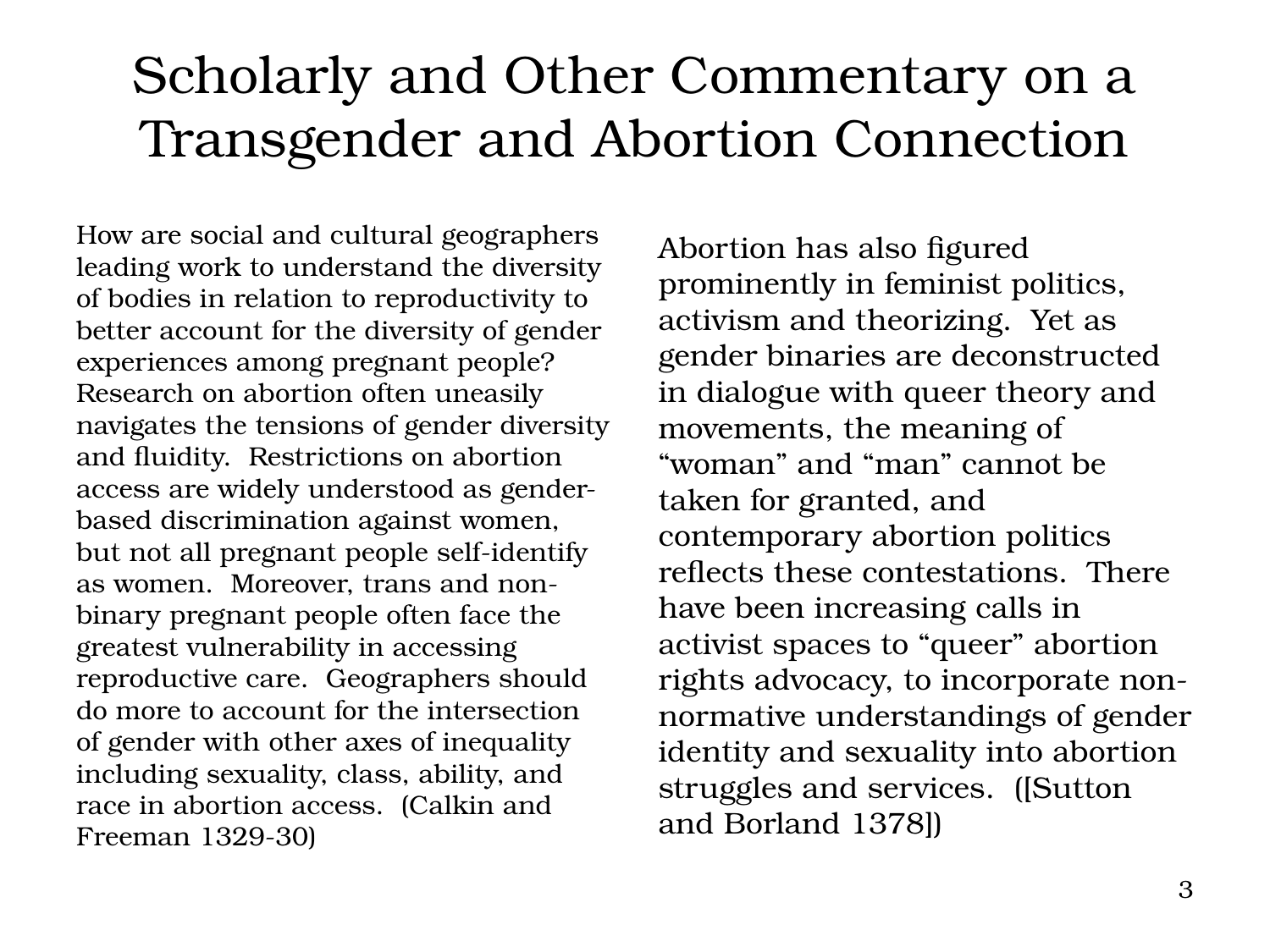

# Scholarly and Other Commentary on a Transgender and Abortion Connection
How are social and cultural geographers leading work to understand the diversity of bodies in relation to reproductivity to better account for the diversity of gender experiences among pregnant people?  Research on abortion often uneasily navigates the tensions of gender diversity and fluidity.  Restrictions on abortion access are widely understood as gender-based discrimination against women, but not all pregnant people self-identify as women.  Moreover, trans and non-binary pregnant people often face the greatest vulnerability in accessing reproductive care.  Geographers should do more to account for the intersection of gender with other axes of inequality including sexuality, class, ability, and race in abortion access.  (Calkin and Freeman 1329-30)
Abortion has also figured prominently in feminist politics, activism and theorizing.  Yet as gender binaries are deconstructed in dialogue with queer theory and movements, the meaning of “woman” and “man” cannot be taken for granted, and contemporary abortion politics reflects these contestations.  There have been increasing calls in activist spaces to “queer” abortion rights advocacy, to incorporate non-normative understandings of gender identity and sexuality into abortion struggles and services.  ([Sutton and Borland 1378])
3